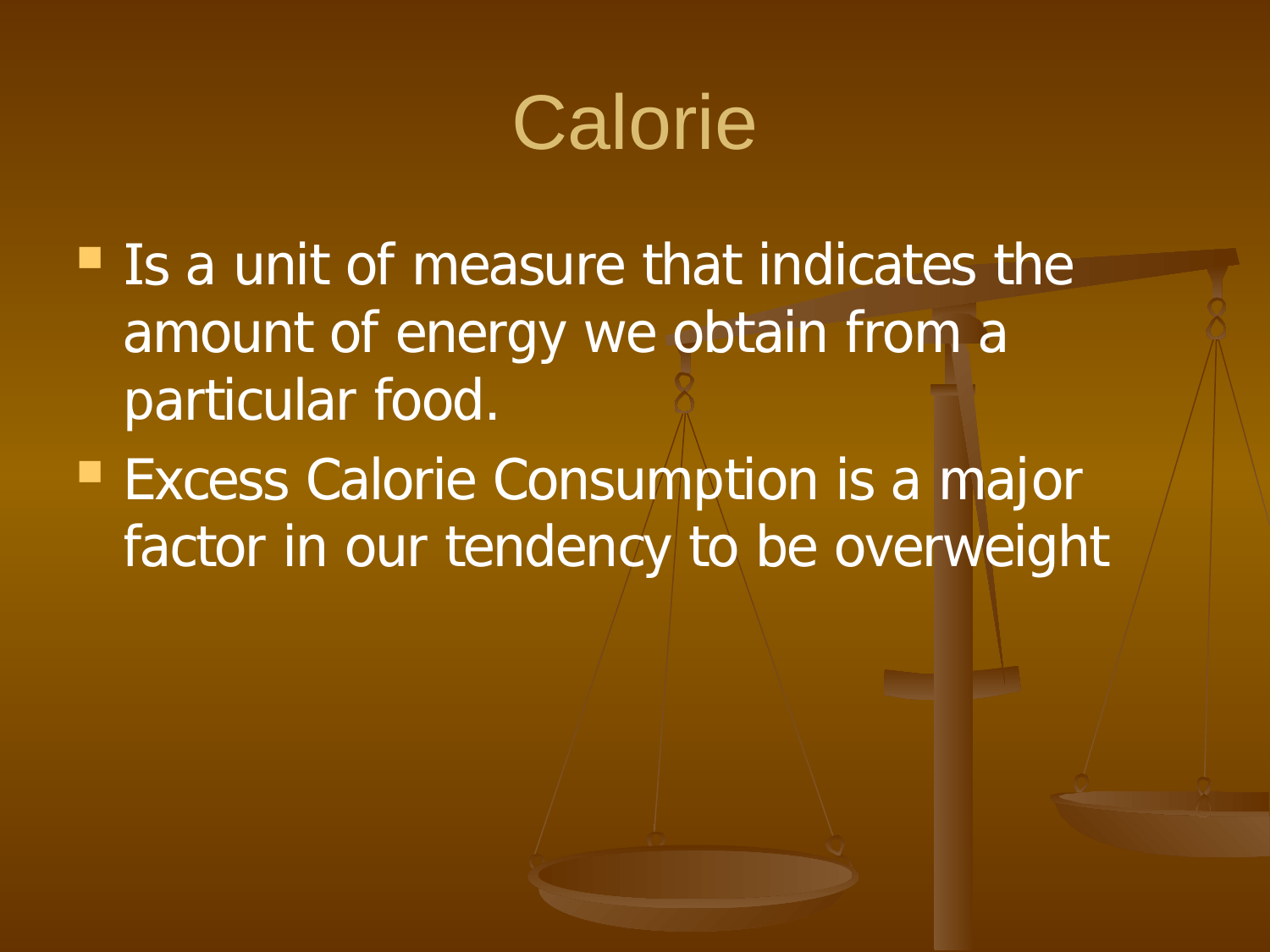

# Calorie
Is a unit of measure that indicates the amount of energy we obtain from a particular food.
Excess Calorie Consumption is a major factor in our tendency to be overweight